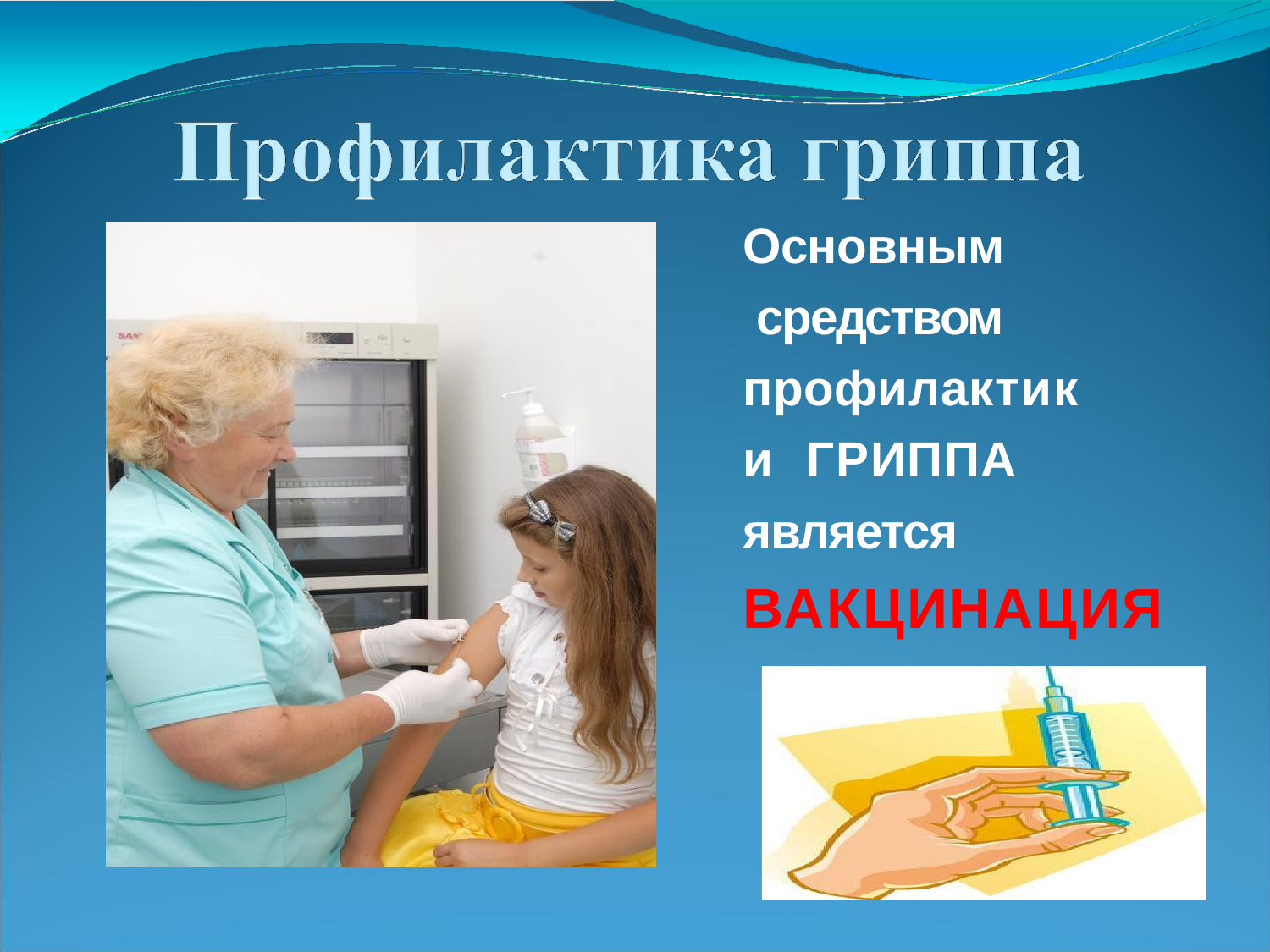

Основным  средством

# профилактики  ГРИППА
является
ВАКЦИНАЦИЯ